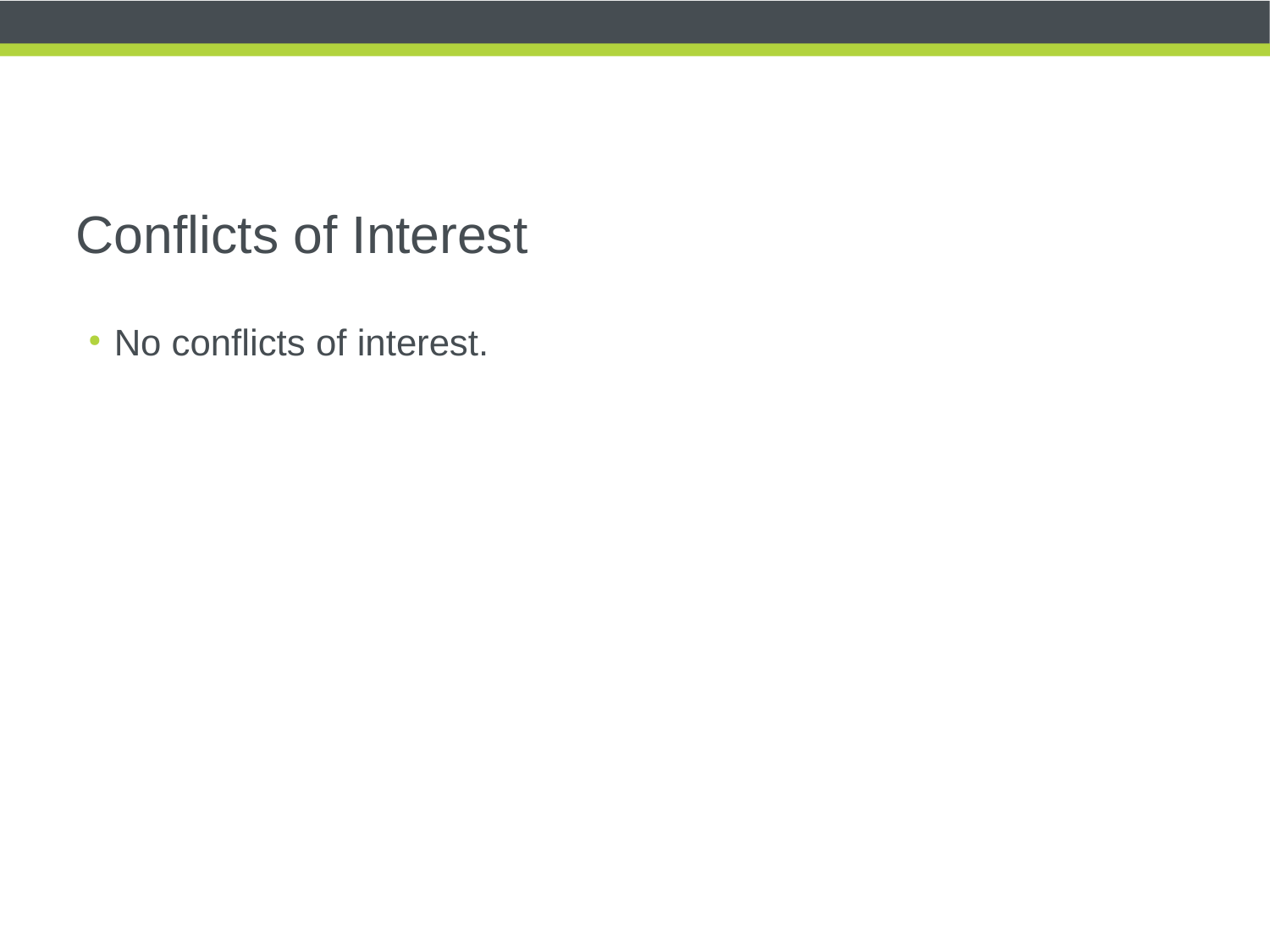

# Conflicts of Interest
No conflicts of interest.